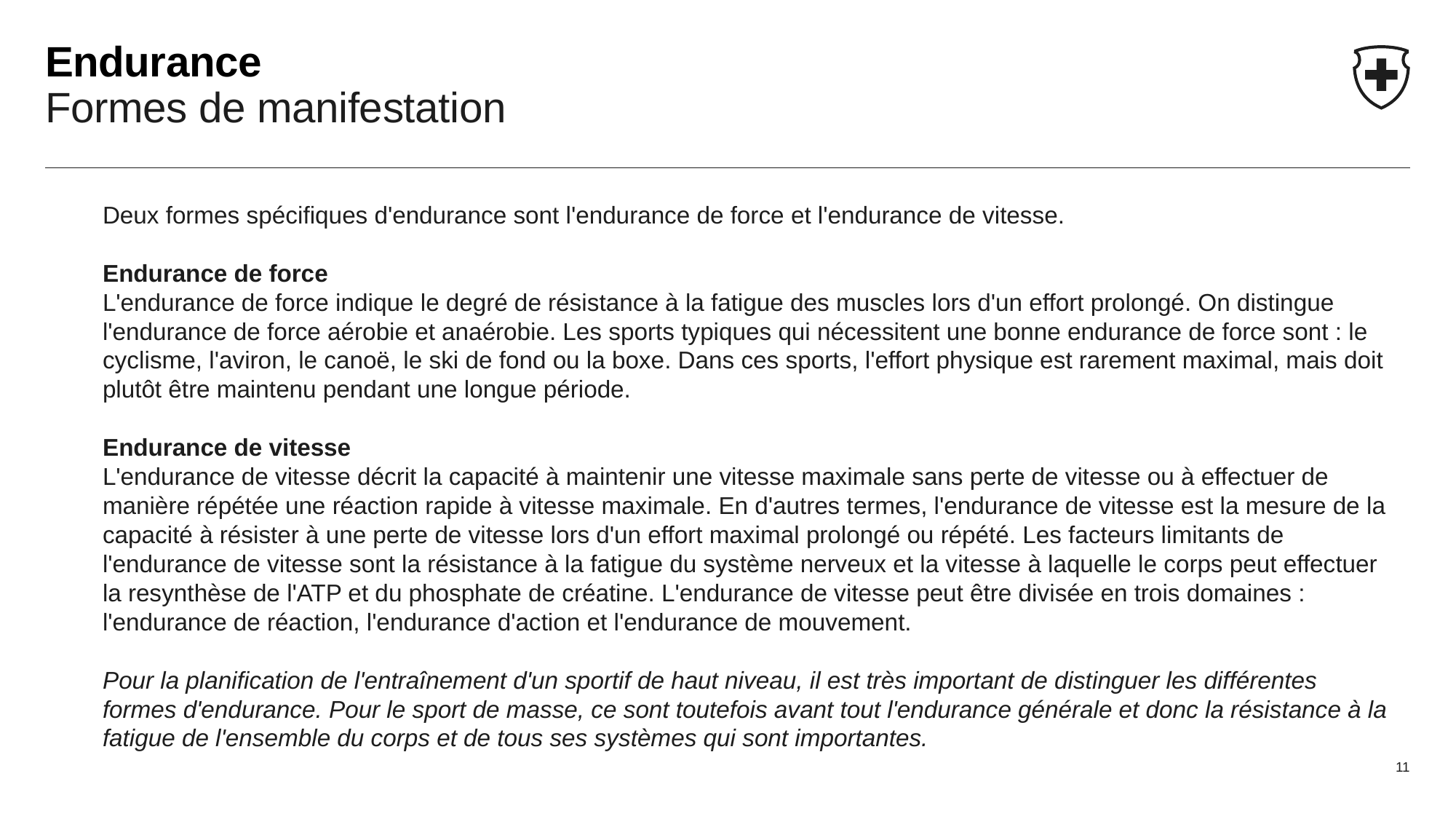

# Endurance Formes de manifestation

Deux formes spécifiques d'endurance sont l'endurance de force et l'endurance de vitesse.

Endurance de force
L'endurance de force indique le degré de résistance à la fatigue des muscles lors d'un effort prolongé. On distingue l'endurance de force aérobie et anaérobie. Les sports typiques qui nécessitent une bonne endurance de force sont : le cyclisme, l'aviron, le canoë, le ski de fond ou la boxe. Dans ces sports, l'effort physique est rarement maximal, mais doit plutôt être maintenu pendant une longue période.

Endurance de vitesse
L'endurance de vitesse décrit la capacité à maintenir une vitesse maximale sans perte de vitesse ou à effectuer de manière répétée une réaction rapide à vitesse maximale. En d'autres termes, l'endurance de vitesse est la mesure de la capacité à résister à une perte de vitesse lors d'un effort maximal prolongé ou répété. Les facteurs limitants de l'endurance de vitesse sont la résistance à la fatigue du système nerveux et la vitesse à laquelle le corps peut effectuer la resynthèse de l'ATP et du phosphate de créatine. L'endurance de vitesse peut être divisée en trois domaines : l'endurance de réaction, l'endurance d'action et l'endurance de mouvement.

Pour la planification de l'entraînement d'un sportif de haut niveau, il est très important de distinguer les différentes formes d'endurance. Pour le sport de masse, ce sont toutefois avant tout l'endurance générale et donc la résistance à la fatigue de l'ensemble du corps et de tous ses systèmes qui sont importantes.
11